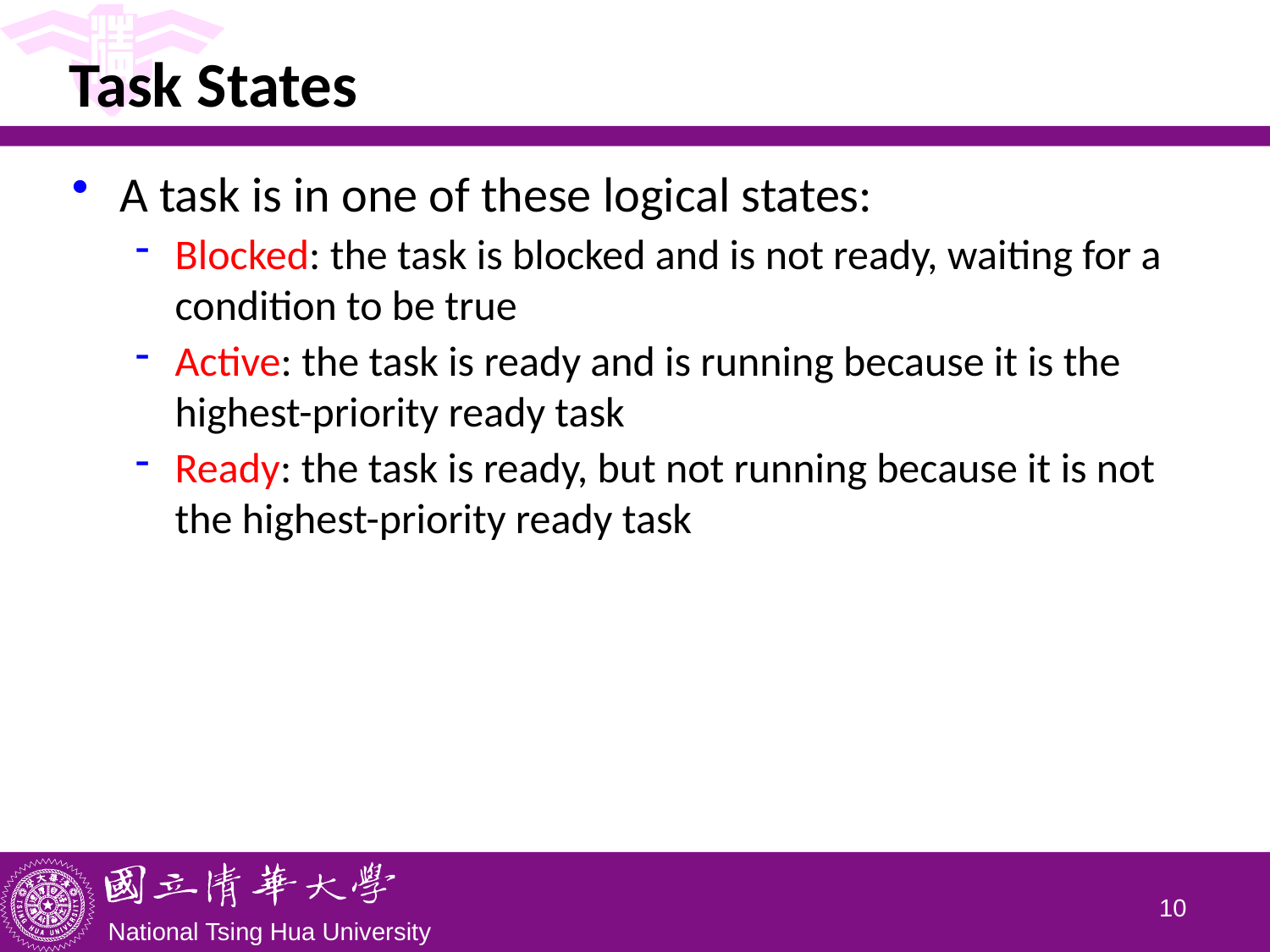

# Task States
A task is in one of these logical states:
Blocked: the task is blocked and is not ready, waiting for a condition to be true
Active: the task is ready and is running because it is the highest-priority ready task
Ready: the task is ready, but not running because it is not the highest-priority ready task

10